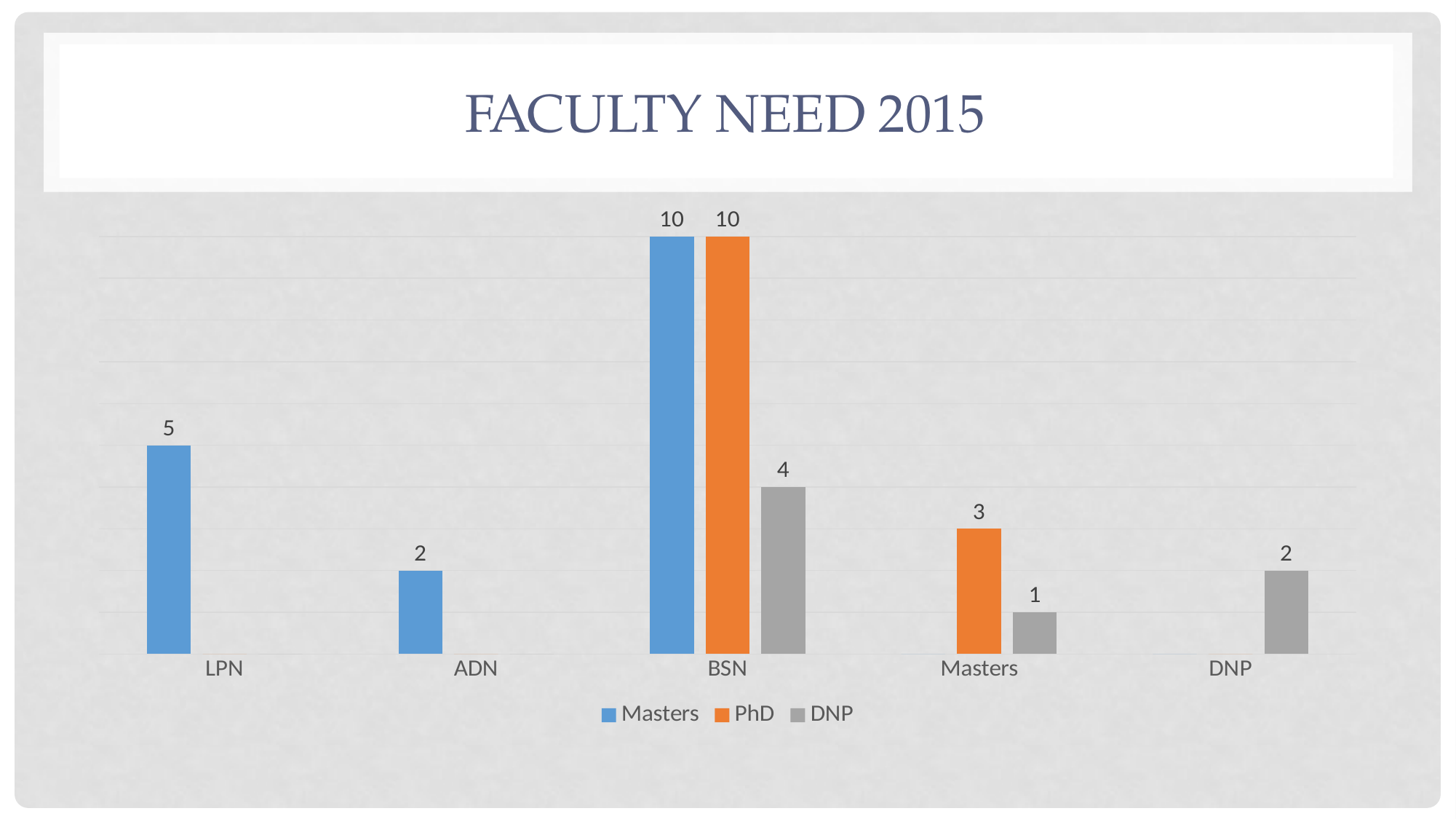

# Faculty Need 2015

### Chart

| Category | Masters | PhD | DNP |
|---|---|---|---|
| LPN | 5.0 | 0.0 | 0.0 |
| ADN | 2.0 | 0.0 | 0.0 |
| BSN | 10.0 | 10.0 | 4.0 |
| Masters | 0.0 | 3.0 | 1.0 |
| DNP | 0.0 | 0.0 | 2.0 |